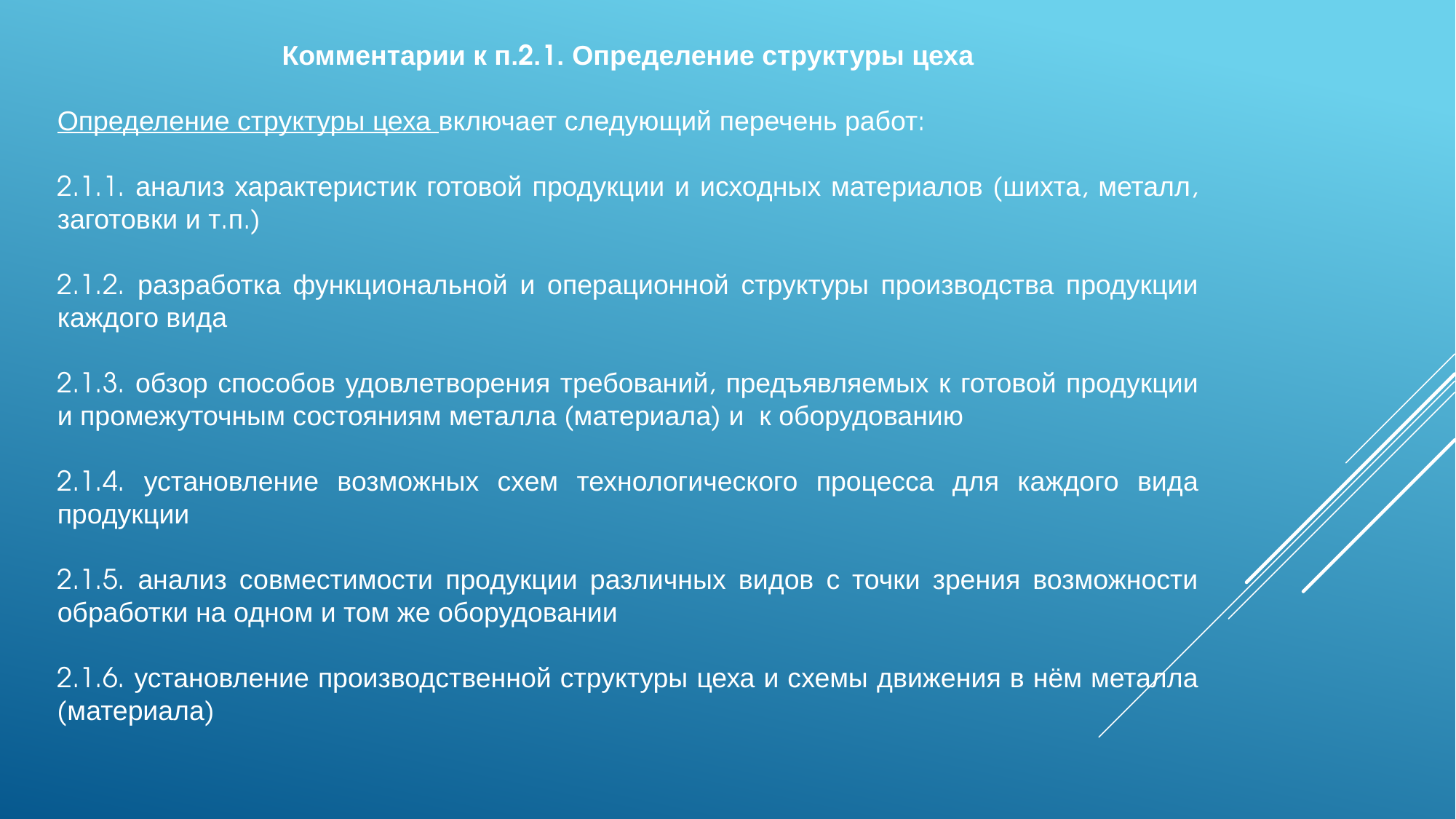

Комментарии к п.2.1. Определение структуры цеха

Определение структуры цеха включает следующий перечень работ:

2.1.1. анализ характеристик готовой продукции и исходных материалов (шихта, металл, заготовки и т.п.)

2.1.2. разработка функциональной и операционной структуры производства продукции каждого вида

2.1.3. обзор способов удовлетворения требований, предъявляемых к готовой продукции и промежуточным состояниям металла (материала) и  к оборудованию

2.1.4. установление возможных схем технологического процесса для каждого вида продукции

2.1.5. анализ совместимости продукции различных видов с точки зрения возможности обработки на одном и том же оборудовании

2.1.6. установление производственной структуры цеха и схемы движения в нём металла (материала)